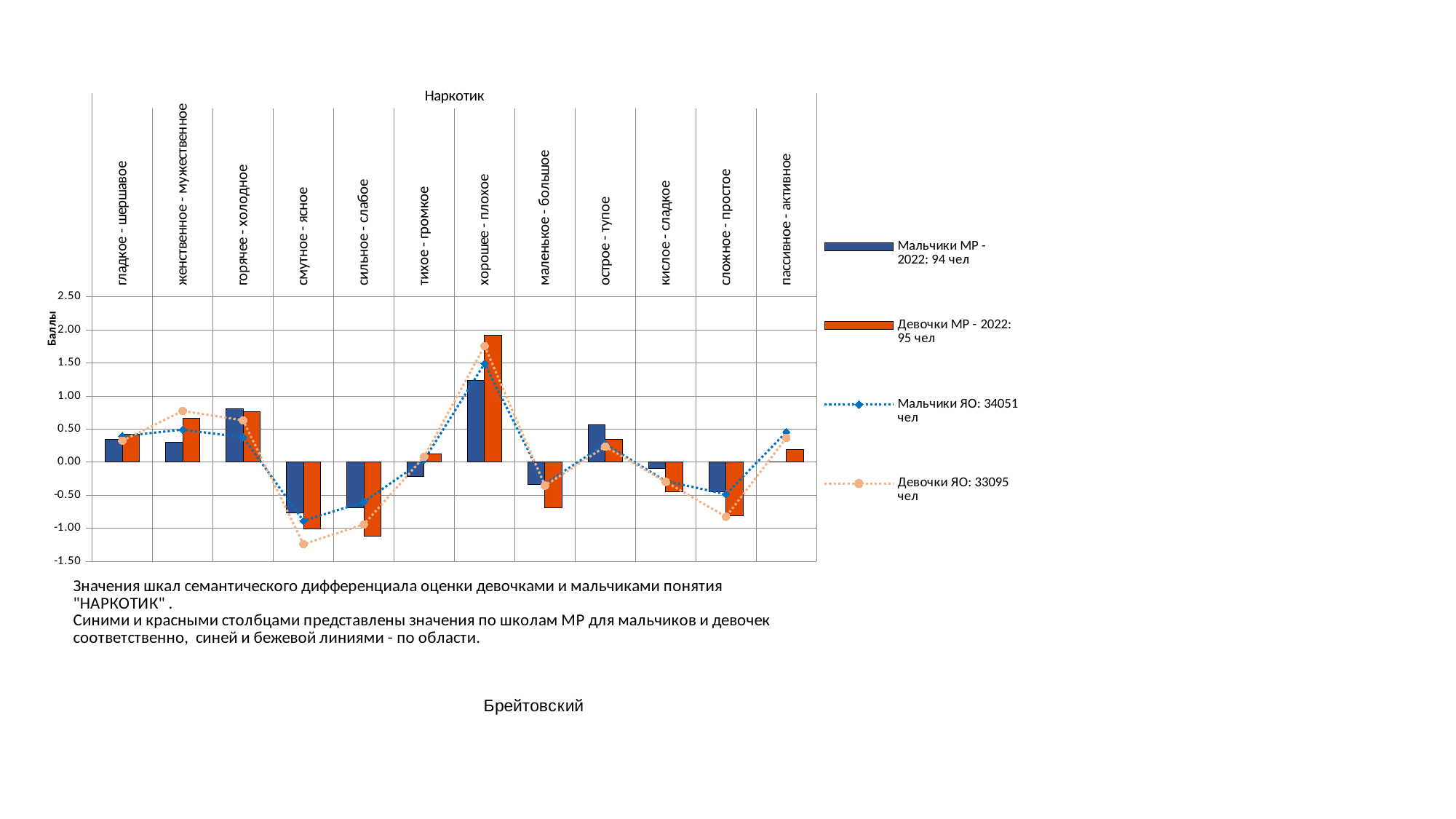

### Chart

| Category | Мальчики МР - 2022: 94 чел | Девочки МР - 2022: 95 чел | Мальчики ЯО: 34051 чел | Девочки ЯО: 33095 чел |
|---|---|---|---|---|
| гладкое - шершавое | 0.3404255319148936 | 0.42105263157894735 | 0.3943488221817541 | 0.3265750113310168 |
| женственное - мужественное | 0.2978723404255319 | 0.6631578947368421 | 0.49236327321858664 | 0.7739537694515788 |
| горячее - холодное | 0.8085106382978723 | 0.7684210526315789 | 0.3763731422193503 | 0.6330261368786826 |
| смутное - ясное | -0.7659574468085106 | -1.0105263157894737 | -0.8851553780179757 | -1.2381930805257593 |
| сильное - слабое | -0.6914893617021277 | -1.1157894736842104 | -0.5991893320801269 | -0.9397492068288261 |
| тихое - громкое | -0.2127659574468085 | 0.12631578947368421 | 0.03712624096810198 | 0.08387974014201541 |
| хорошее - плохое | 1.2340425531914894 | 1.9157894736842105 | 1.49115902014921 | 1.7569723523190814 |
| маленькое - большое | -0.3404255319148936 | -0.6842105263157895 | -0.32532456088821005 | -0.35313491463967367 |
| острое - тупое | 0.5638297872340425 | 0.3473684210526316 | 0.27362979498325796 | 0.23634990179785467 |
| кислое - сладкое | -0.09574468085106383 | -0.4421052631578947 | -0.28458556071197794 | -0.2963589666112706 |
| сложное - простое | -0.44680851063829785 | -0.8105263157894737 | -0.48405098983727896 | -0.8238404592838797 |
| пассивное - активное | 0.0 | 0.18947368421052632 | 0.45741056218057924 | 0.3693911466988971 |